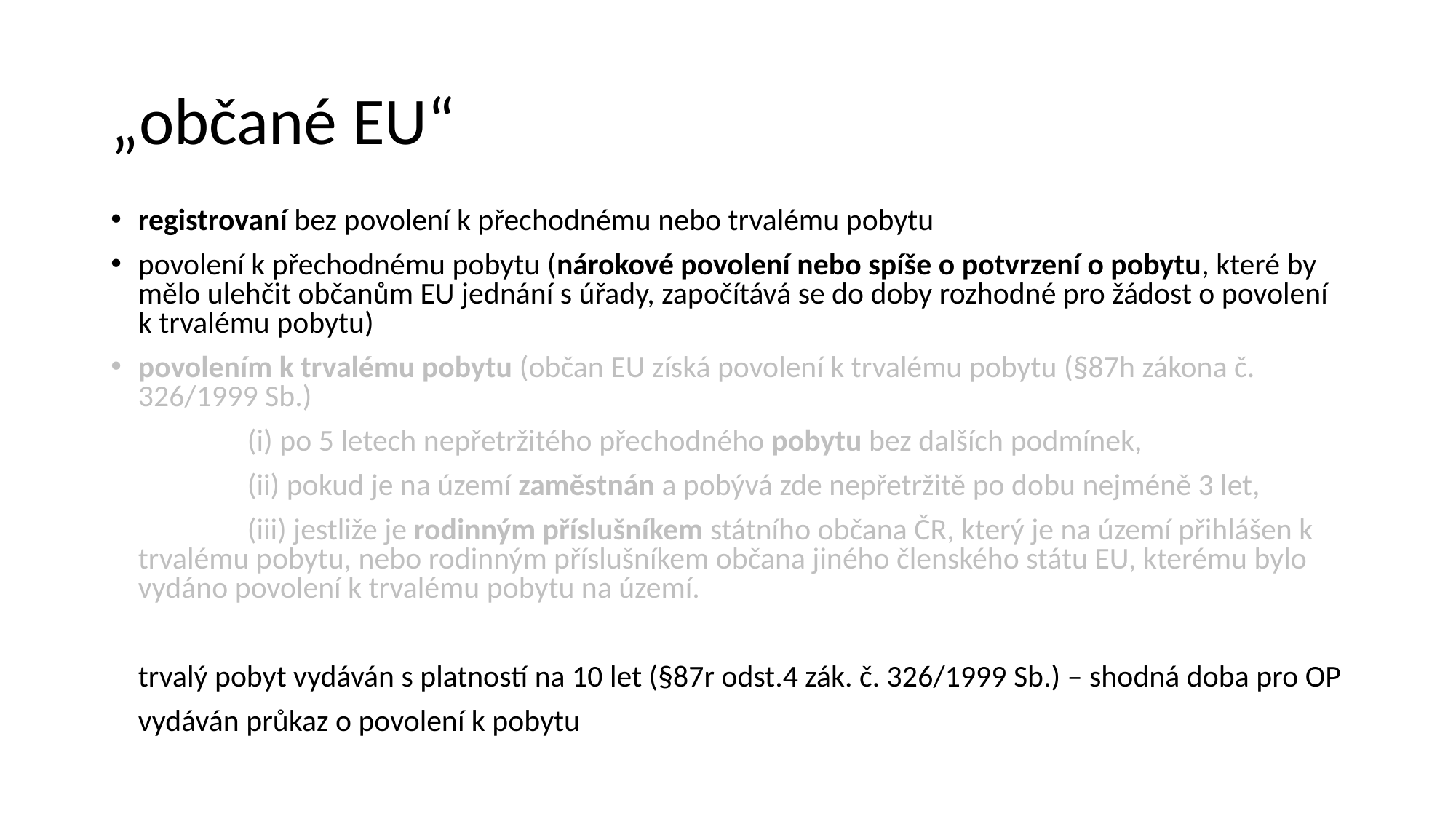

# „občané EU“
registrovaní bez povolení k přechodnému nebo trvalému pobytu
povolení k přechodnému pobytu (nárokové povolení nebo spíše o potvrzení o pobytu, které by mělo ulehčit občanům EU jednání s úřady, započítává se do doby rozhodné pro žádost o povolení k trvalému pobytu)
povolením k trvalému pobytu (občan EU získá povolení k trvalému pobytu (§87h zákona č. 326/1999 Sb.)
		(i) po 5 letech nepřetržitého přechodného pobytu bez dalších podmínek,
		(ii) pokud je na území zaměstnán a pobývá zde nepřetržitě po dobu nejméně 3 let,
		(iii) jestliže je rodinným příslušníkem státního občana ČR, který je na území přihlášen k trvalému pobytu, nebo rodinným příslušníkem občana jiného členského státu EU, kterému bylo vydáno povolení k trvalému pobytu na území.

	trvalý pobyt vydáván s platností na 10 let (§87r odst.4 zák. č. 326/1999 Sb.) – shodná doba pro OP
	vydáván průkaz o povolení k pobytu